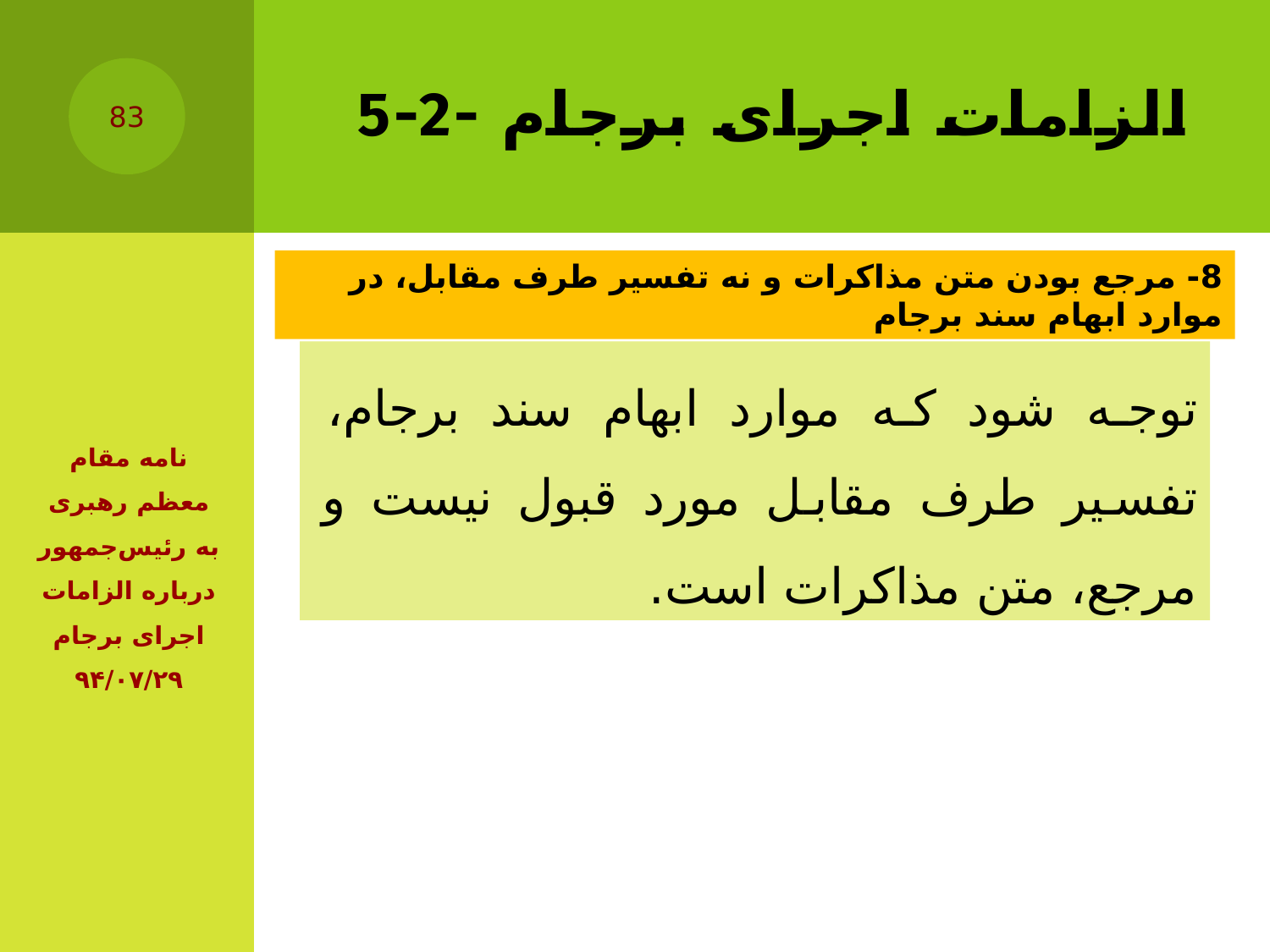

# 5-2- الزامات اجرای برجام
83
8- مرجع بودن متن مذاکرات و نه تفسیر طرف مقابل، در موارد ابهام سند برجام
توجه شود که موارد ابهام سند برجام، ‌تفسیر طرف مقابل مورد قبول نیست و مرجع، متن مذاکرات است.
نامه مقام معظم رهبری به رئیس‌جمهور درباره الزامات اجرای برجام ۹۴/۰۷/۲۹